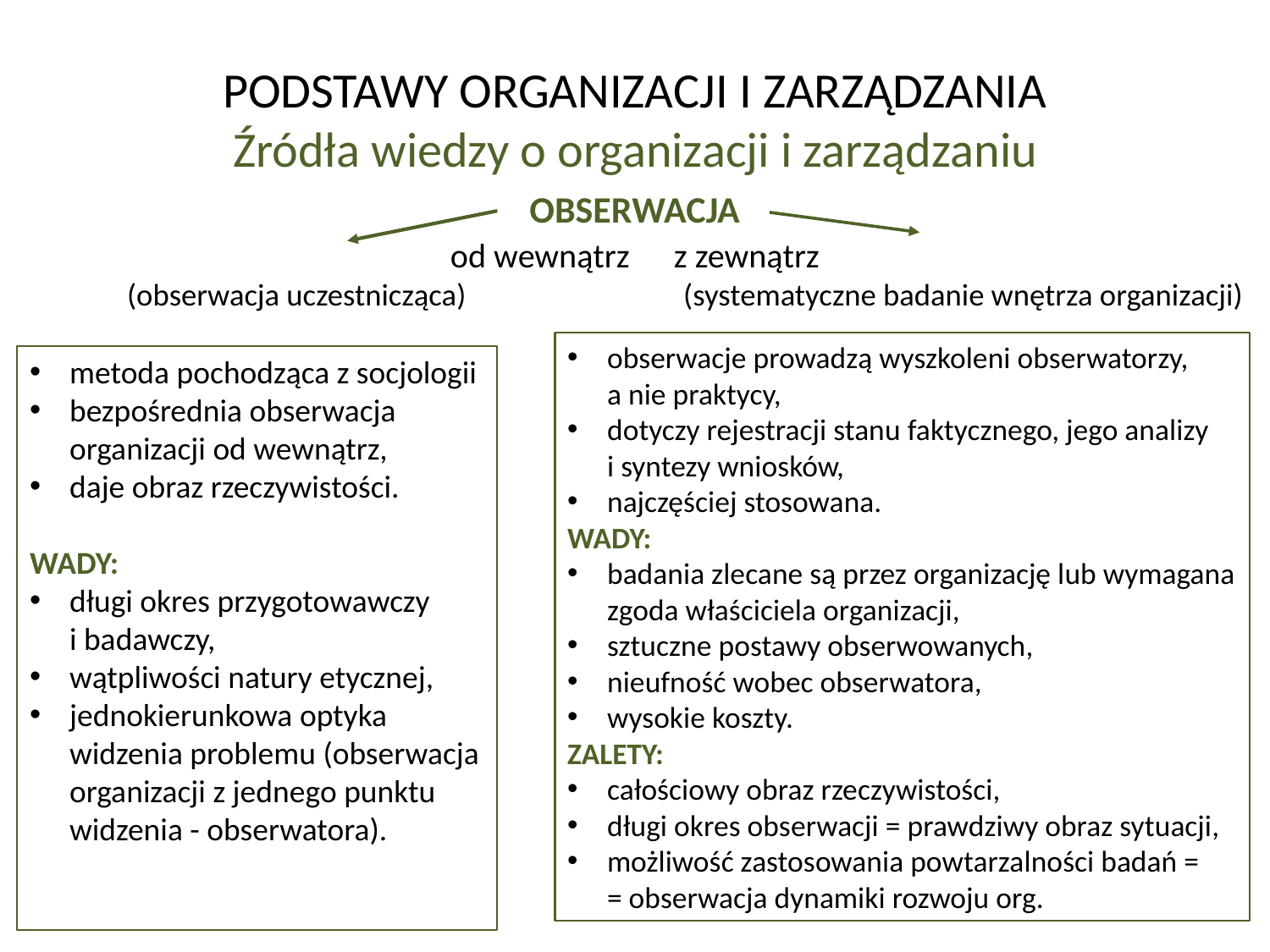

# PODSTAWY ORGANIZACJI I ZARZĄDZANIA Źródła wiedzy o organizacji i zarządzaniu
OBSERWACJA

od wewnątrz				z zewnątrz
                  (obserwacja uczestnicząca)		(systematyczne badanie wnętrza organizacji)
obserwacje prowadzą wyszkoleni obserwatorzy,
a nie praktycy,
dotyczy rejestracji stanu faktycznego, jego analizy
i syntezy wniosków,
najczęściej stosowana.
WADY:
badania zlecane są przez organizację lub wymagana zgoda właściciela organizacji,
sztuczne postawy obserwowanych,
nieufność wobec obserwatora,
wysokie koszty.
ZALETY:
całościowy obraz rzeczywistości,
długi okres obserwacji = prawdziwy obraz sytuacji,
możliwość zastosowania powtarzalności badań =
= obserwacja dynamiki rozwoju org.
metoda pochodząca z socjologii
bezpośrednia obserwacja organizacji od wewnątrz,
daje obraz rzeczywistości.

WADY:
długi okres przygotowawczy
i badawczy,
wątpliwości natury etycznej,
jednokierunkowa optyka widzenia problemu (obserwacja organizacji z jednego punktu widzenia - obserwatora).